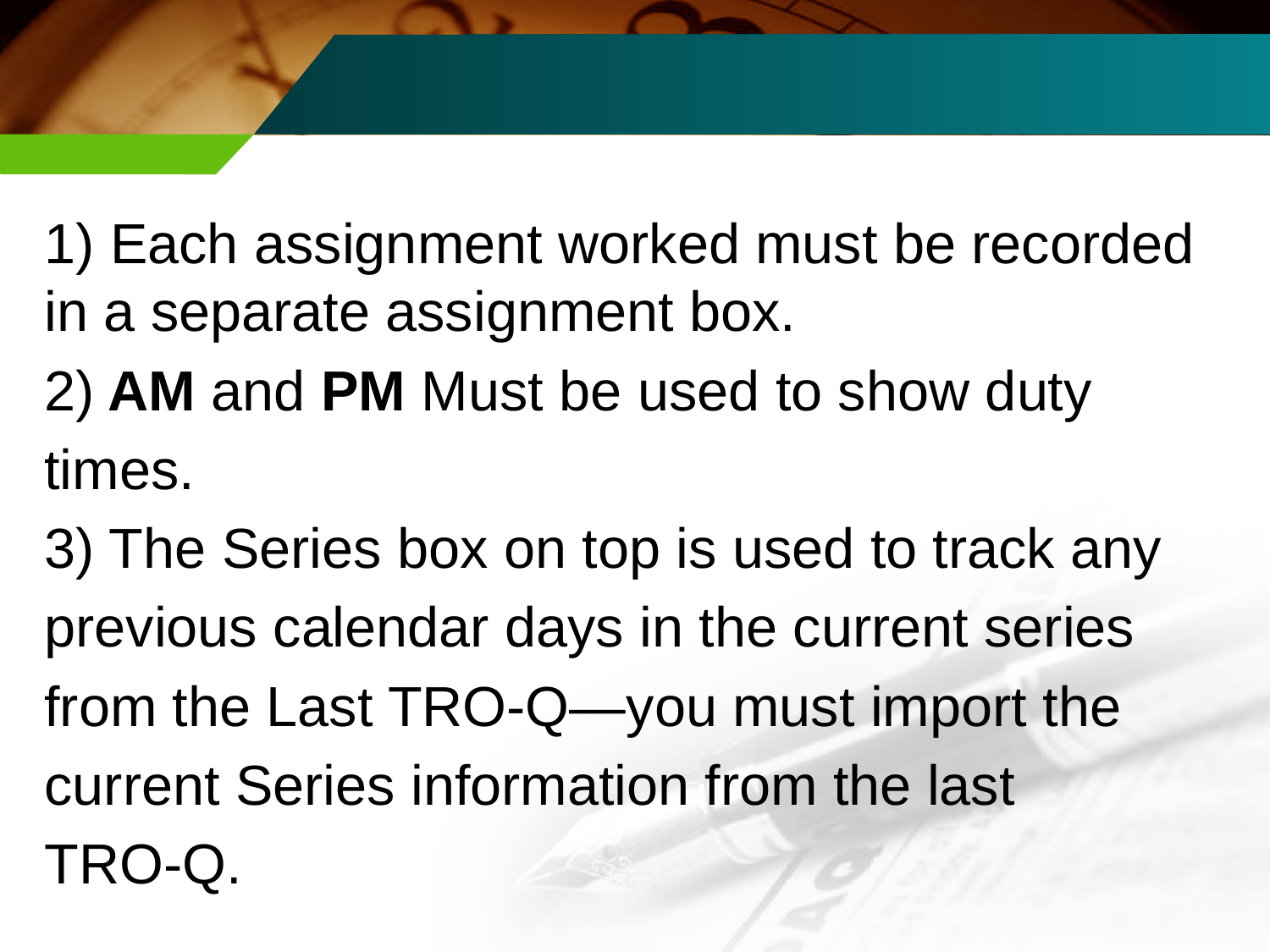

1) Each assignment worked must be recorded
in a separate assignment box.
2) AM and PM Must be used to show duty
times.
3) The Series box on top is used to track any
previous calendar days in the current series
from the Last TRO-Q—you must import the
current Series information from the last
TRO-Q.